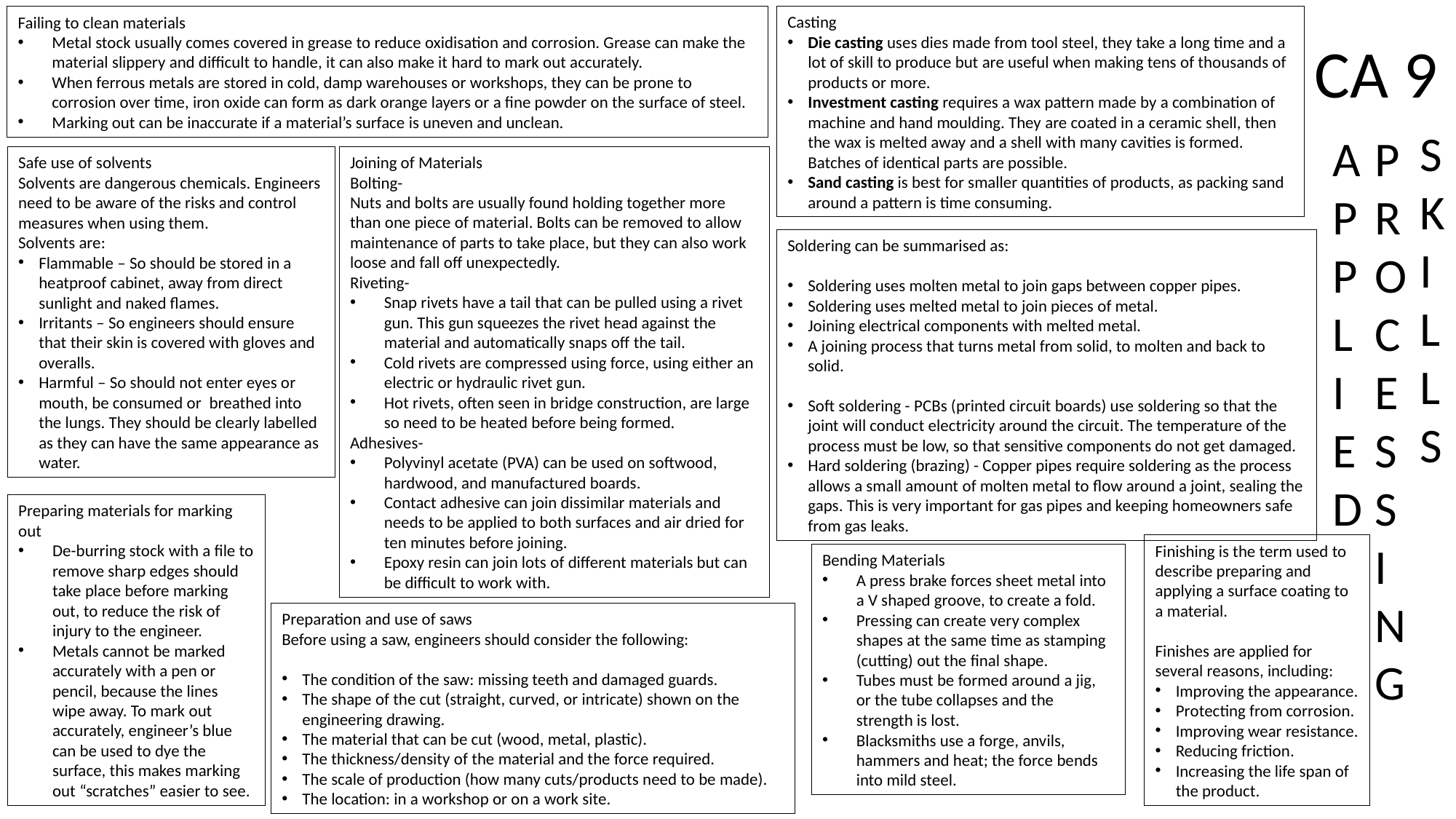

Casting
Die casting uses dies made from tool steel, they take a long time and a lot of skill to produce but are useful when making tens of thousands of products or more.​
Investment casting requires a wax pattern made by a combination of machine and hand moulding. They are coated in a ceramic shell, then the wax is melted away and a shell with many cavities is formed. Batches of identical parts are possible.​
Sand casting is best for smaller quantities of products, as packing sand around a pattern is time consuming.
Failing to clean materials
Metal stock usually comes covered in grease to reduce oxidisation and corrosion. Grease can make the material slippery and difficult to handle, it can also make it hard to mark out accurately.
When ferrous metals are stored in cold, damp warehouses or workshops, they can be prone to corrosion over time, iron oxide can form as dark orange layers or a fine powder on the surface of steel.
Marking out can be inaccurate if a material’s surface is uneven and unclean.
CA 9
S
K
I
L
L
S
P
R
O
C
E
S
S
I
N
G

 ​
A
P
P
L
I
E
D

Joining of Materials
Bolting-
Nuts and bolts are usually found holding together more than one piece of material. Bolts can be removed to allow maintenance of parts to take place, but they can also work loose and fall off unexpectedly.
Riveting-
Snap rivets have a tail that can be pulled using a rivet gun. This gun squeezes the rivet head against the material and automatically snaps off the tail.
Cold rivets are compressed using force, using either an electric or hydraulic rivet gun.
Hot rivets, often seen in bridge construction, are large so need to be heated before being formed.
Adhesives-
Polyvinyl acetate (PVA) can be used on softwood, hardwood, and manufactured boards.
Contact adhesive can join dissimilar materials and needs to be applied to both surfaces and air dried for ten minutes before joining.
Epoxy resin can join lots of different materials but can be difficult to work with.
Safe use of solvents
Solvents are dangerous chemicals. Engineers need to be aware of the risks and control measures when using them. ​
Solvents are:​
Flammable – So should be stored in a heatproof cabinet, away from direct sunlight and naked flames.​
Irritants – So engineers should ensure that their skin is covered with gloves and overalls.​
Harmful – So should not enter eyes or mouth, be consumed or  breathed into the lungs. They should be clearly labelled as they can have the same appearance as water.
Soldering can be summarised as:​

Soldering uses molten metal to join gaps between copper pipes.​
Soldering uses melted metal to join pieces of metal.​
Joining electrical components with melted metal.​
A joining process that turns metal from solid, to molten and back to solid.

Soft soldering - PCBs (printed circuit boards) use soldering so that the joint will conduct electricity around the circuit. The temperature of the process must be low, so that sensitive components do not get damaged.
Hard soldering (brazing) - Copper pipes require soldering as the process allows a small amount of molten metal to flow around a joint, sealing the gaps. This is very important for gas pipes and keeping homeowners safe from gas leaks.
Preparing materials for marking out​
De-burring stock with a file to remove sharp edges should take place before marking out, to reduce the risk of injury to the engineer.
Metals cannot be marked accurately with a pen or pencil, because the lines wipe away. To mark out accurately, engineer’s blue can be used to dye the surface, this makes marking out “scratches” easier to see.
Finishing is the term used to describe preparing and applying a surface coating to a material.​

Finishes are applied for several reasons, including:​
Improving the appearance.​
Protecting from corrosion.​
Improving wear resistance.​
Reducing friction.​
Increasing the life span of the product.​
Bending Materials
A press brake forces sheet metal into a V shaped groove, to create a fold.
Pressing can create very complex shapes at the same time as stamping (cutting) out the final shape.
Tubes must be formed around a jig, or the tube collapses and the strength is lost.
Blacksmiths use a forge, anvils, hammers and heat; the force bends into mild steel.
Preparation and use of saws
Before using a saw, engineers should consider the following:

The condition of the saw: missing teeth and damaged guards.
The shape of the cut (straight, curved, or intricate) shown on the engineering drawing.
The material that can be cut (wood, metal, plastic).
The thickness/density of the material and the force required.
The scale of production (how many cuts/products need to be made).
The location: in a workshop or on a work site.